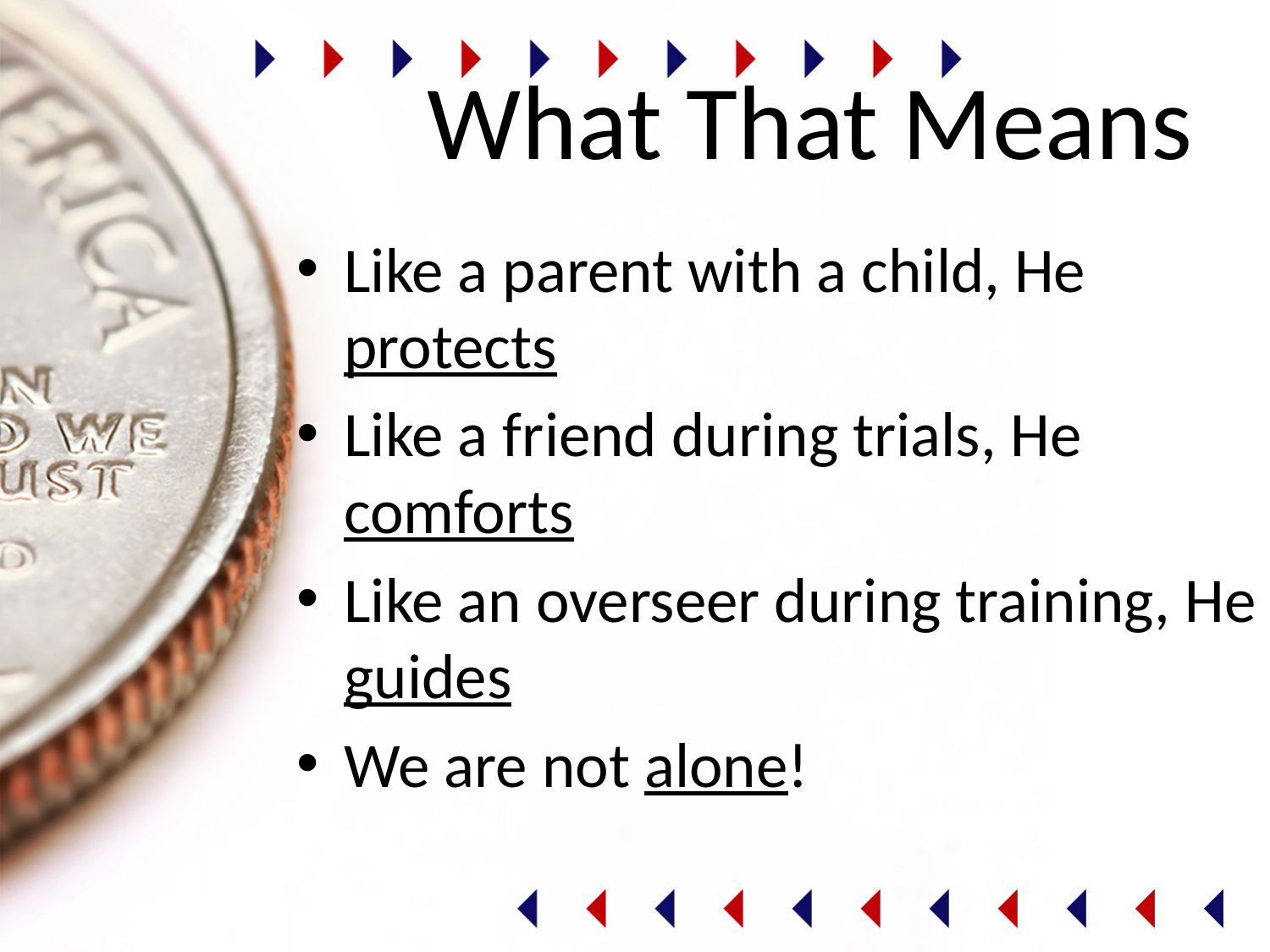

# What That Means
Like a parent with a child, He protects
Like a friend during trials, He comforts
Like an overseer during training, He guides
We are not alone!